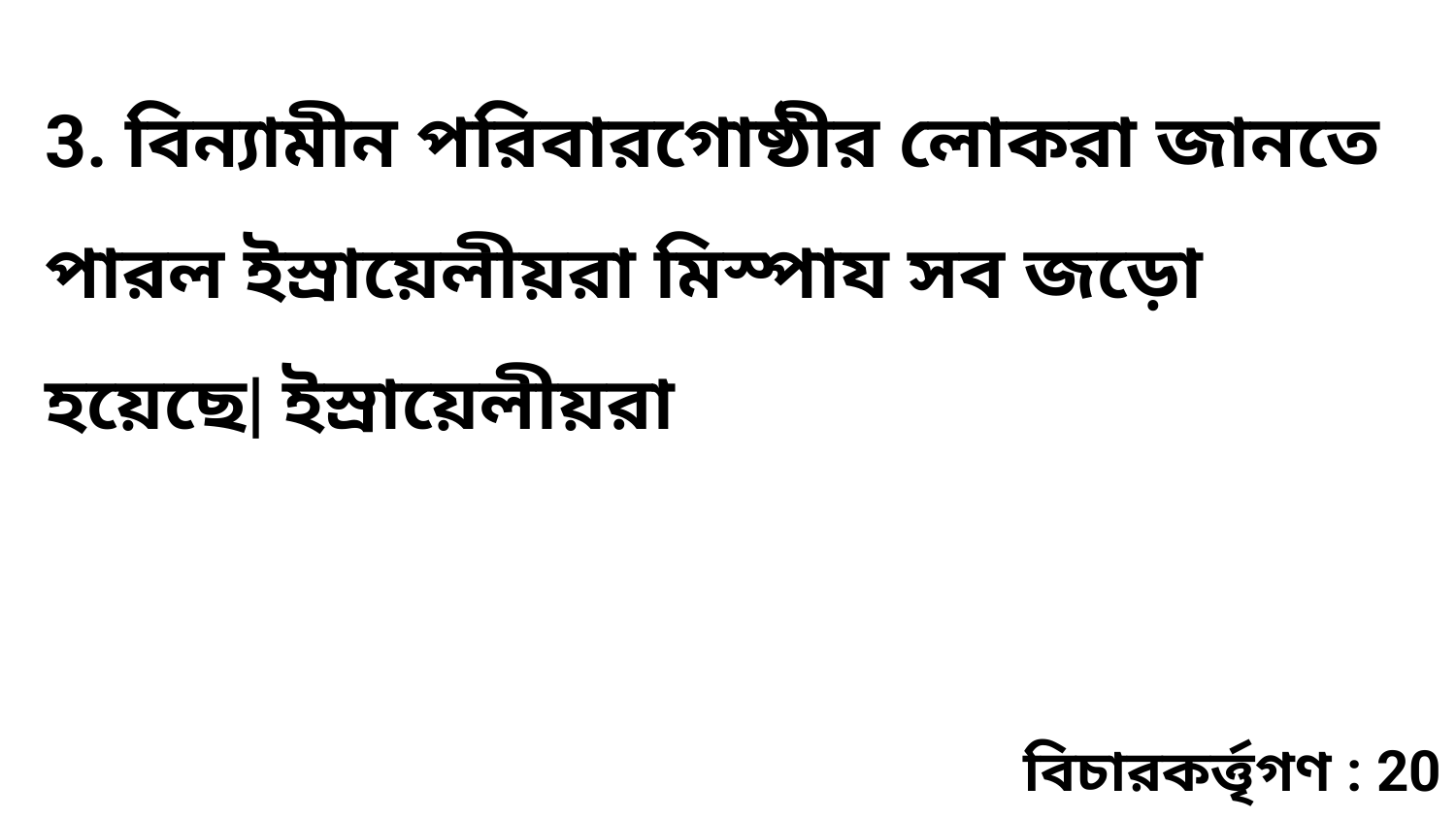

3. বিন্যামীন পরিবারগোষ্ঠীর লোকরা জানতে পারল ইস্রায়েলীয়রা মিস্পায সব জড়ো হয়েছে| ইস্রায়েলীয়রা
বিচারকর্ত্তৃগণ : 20